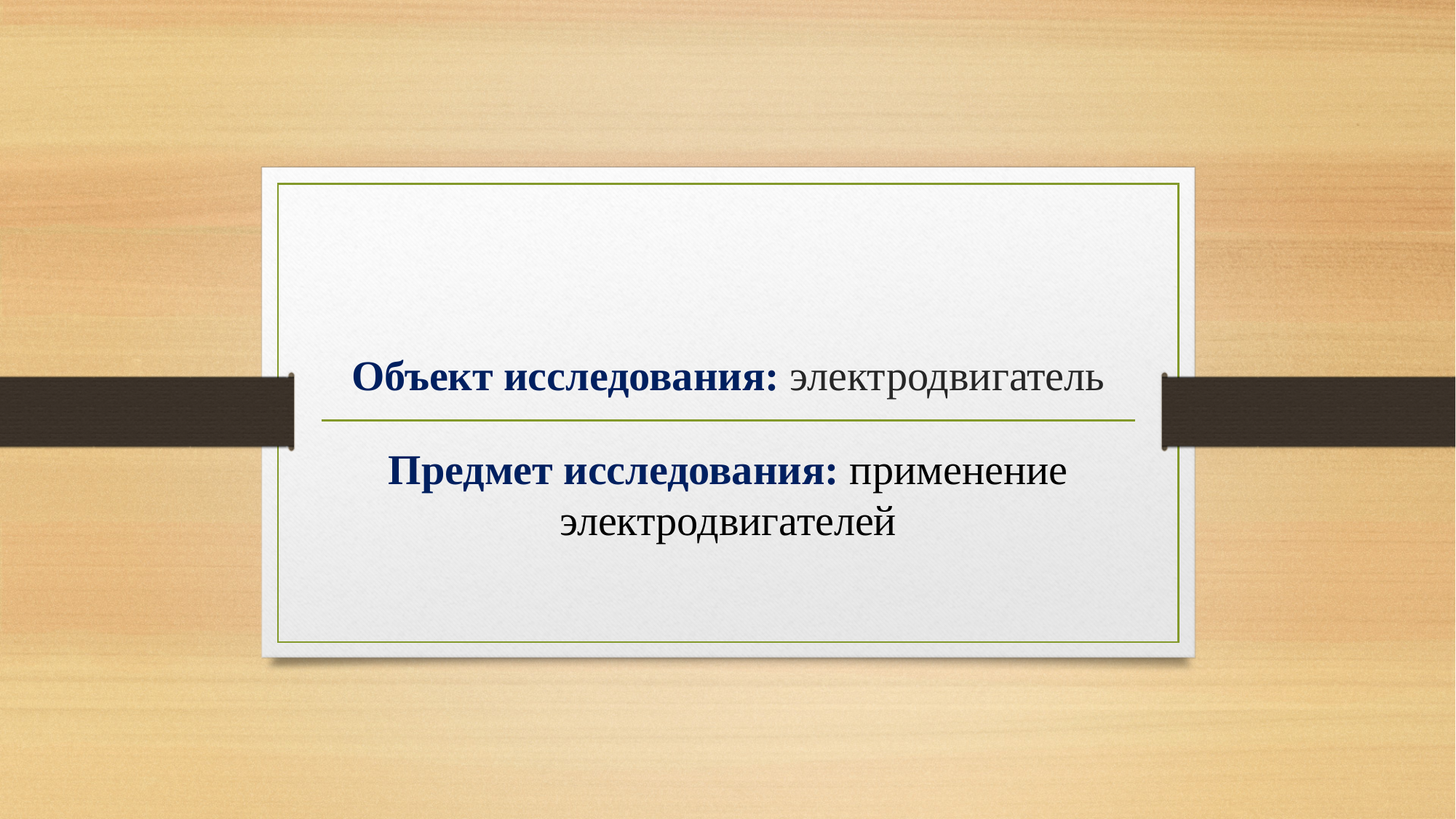

# Объект исследования: электродвигатель
Предмет исследования: применение электродвигателей